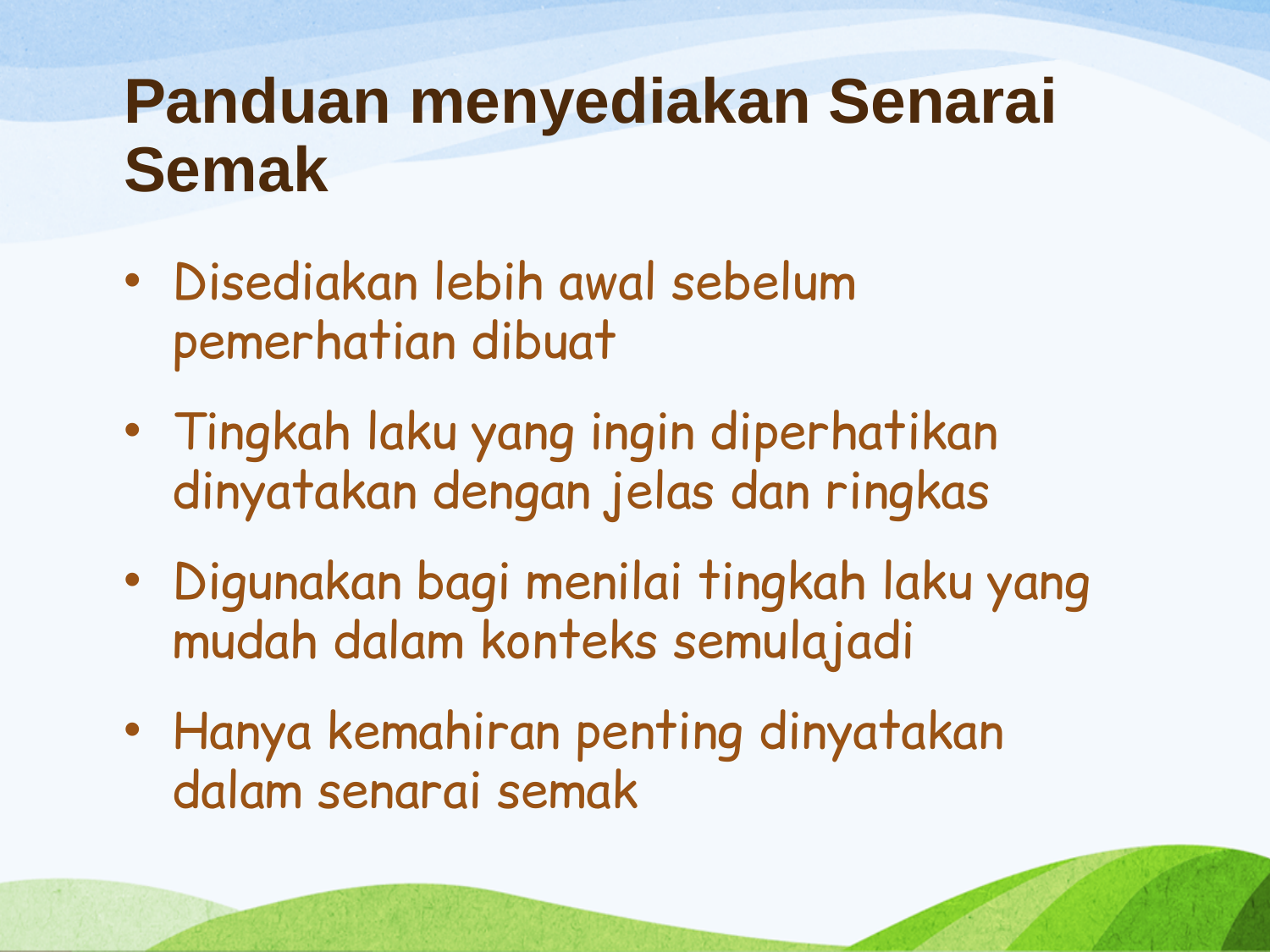

# Panduan menyediakan Senarai Semak
Disediakan lebih awal sebelum pemerhatian dibuat
Tingkah laku yang ingin diperhatikan dinyatakan dengan jelas dan ringkas
Digunakan bagi menilai tingkah laku yang mudah dalam konteks semulajadi
Hanya kemahiran penting dinyatakan dalam senarai semak